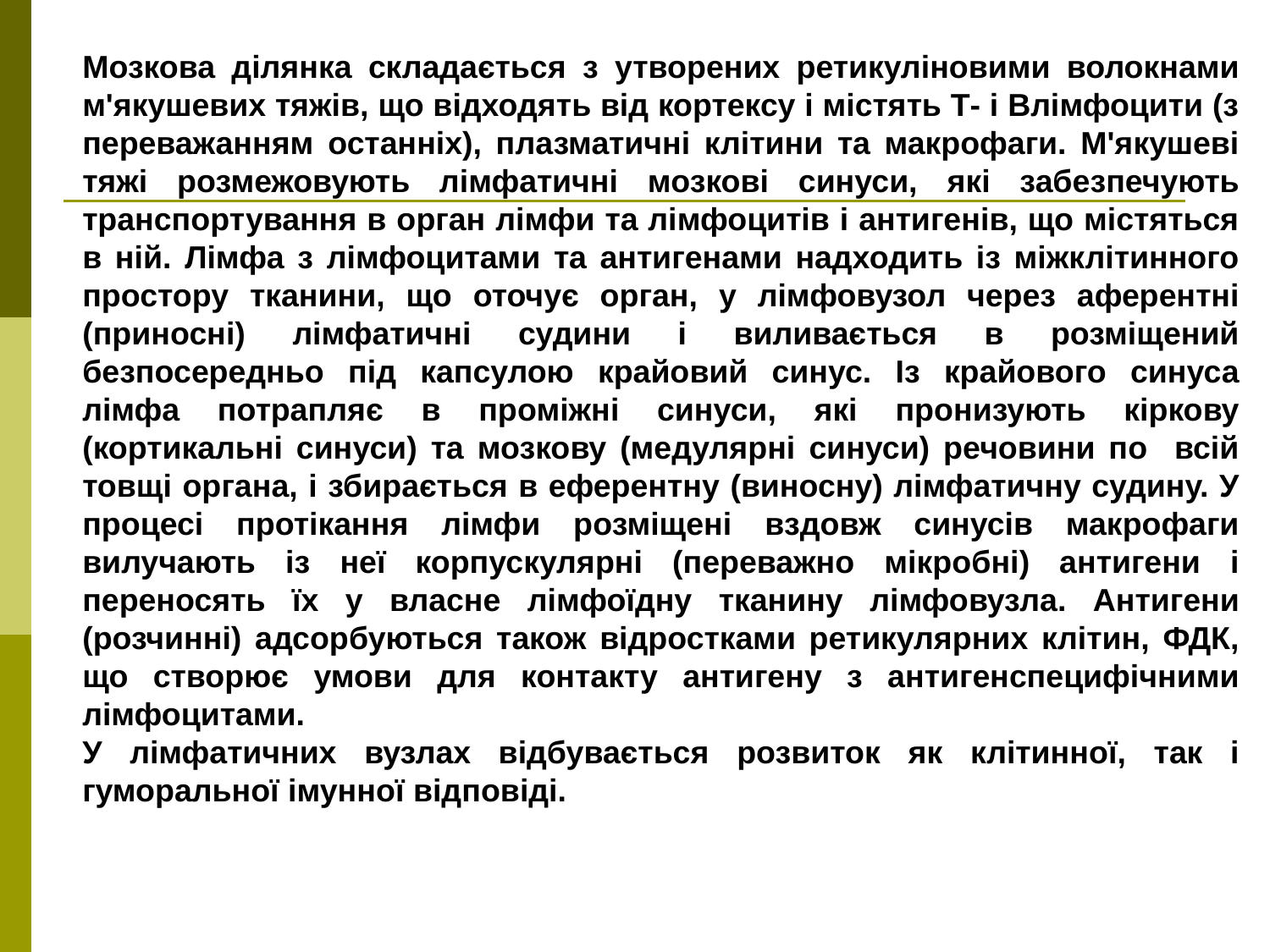

Мозкова ділянка складається з утворених ретикуліновими волокнами м'якушевих тяжів, що відходять від кортексу і містять Т- і Влімфоцити (з переважанням останніх), плазматичні клітини та макрофаги. М'якушеві тяжі розмежовують лімфатичні мозкові синуси, які забезпечують транспортування в орган лімфи та лімфоцитів і антигенів, що містяться в ній. Лімфа з лімфоцитами та антигенами надходить із міжклітинного простору тканини, що оточує орган, у лімфовузол через аферентні (приносні) лімфатичні судини і виливається в розміщений безпосередньо під капсулою крайовий синус. Із крайового синуса лімфа потрапляє в проміжні синуси, які пронизують кіркову (кортикальні синуси) та мозкову (медулярні синуси) речовини по  всій товщі органа, і збирається в еферентну (виносну) лімфатичну судину. У процесі протікання лімфи розміщені вздовж синусів макрофаги вилучають із неї корпускулярні (переважно мікробні) антигени і переносять їх у власне лімфоїдну тканину лімфовузла. Антигени (розчинні) адсорбуються також відростками ретикулярних клітин, ФДК, що створює умови для контакту антигену з антигенспецифічними лімфоцитами.
У лімфатичних вузлах відбувається розвиток як клітинної, так і гуморальної імунної відповіді.